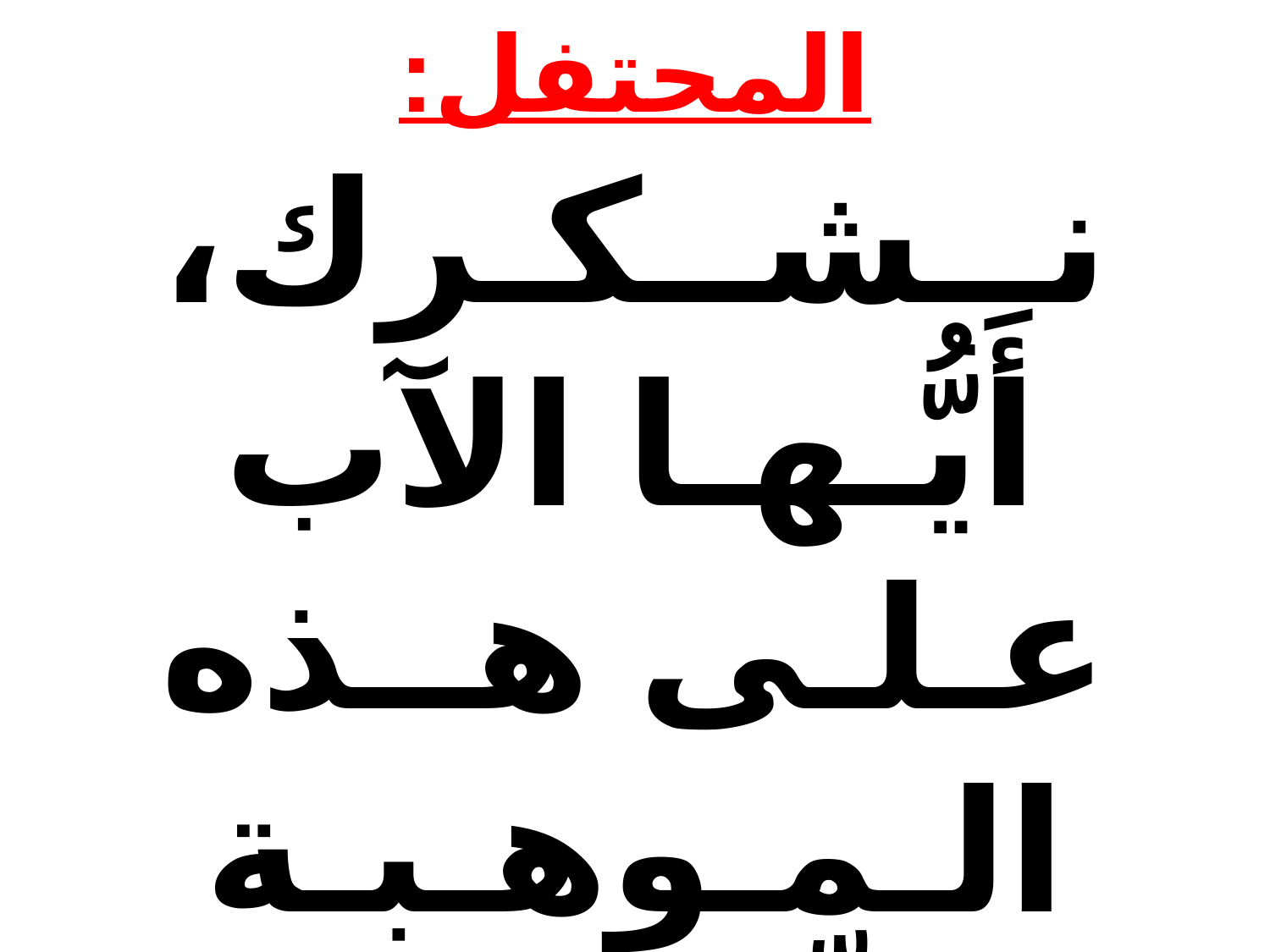

المحتفل:
نــشــكـرك، أَيُّـهـا الآب
عـلـى هــذه الـمـوهـبـة
الّــتــي مــنــحـتـنــاهــا
ولـو كـنّا غـير أهل لها